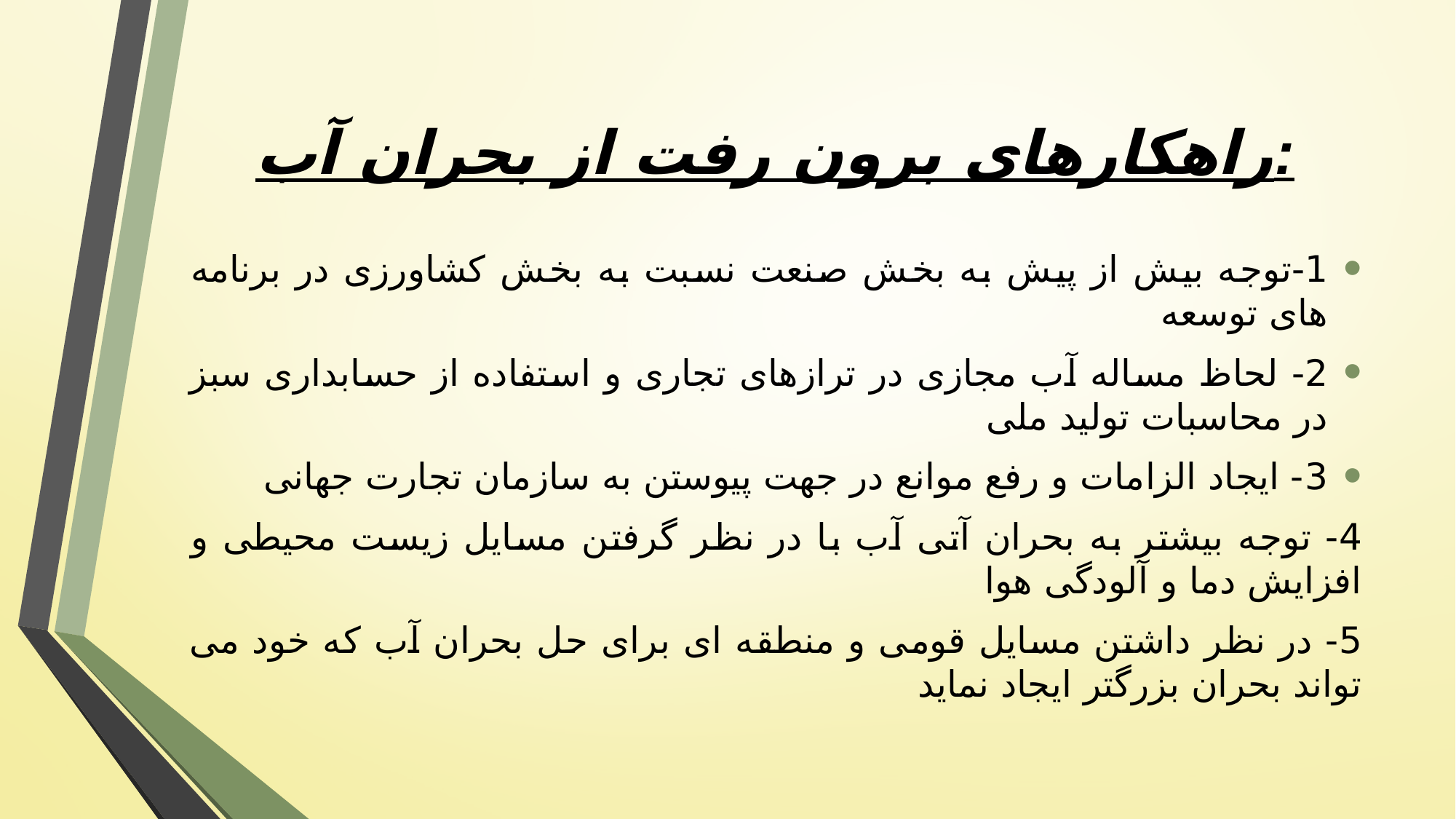

# راهکارهای برون رفت از بحران آب:
1-توجه بیش از پیش به بخش صنعت نسبت به بخش کشاورزی در برنامه های توسعه
2- لحاظ مساله آب مجازی در ترازهای تجاری و استفاده از حسابداری سبز در محاسبات تولید ملی
3- ایجاد الزامات و رفع موانع در جهت پیوستن به سازمان تجارت جهانی
4- توجه بیشتر به بحران آتی آب با در نظر گرفتن مسایل زیست محیطی و افزایش دما و آلودگی هوا
5- در نظر داشتن مسایل قومی و منطقه ای برای حل بحران آب که خود می تواند بحران بزرگتر ایجاد نماید